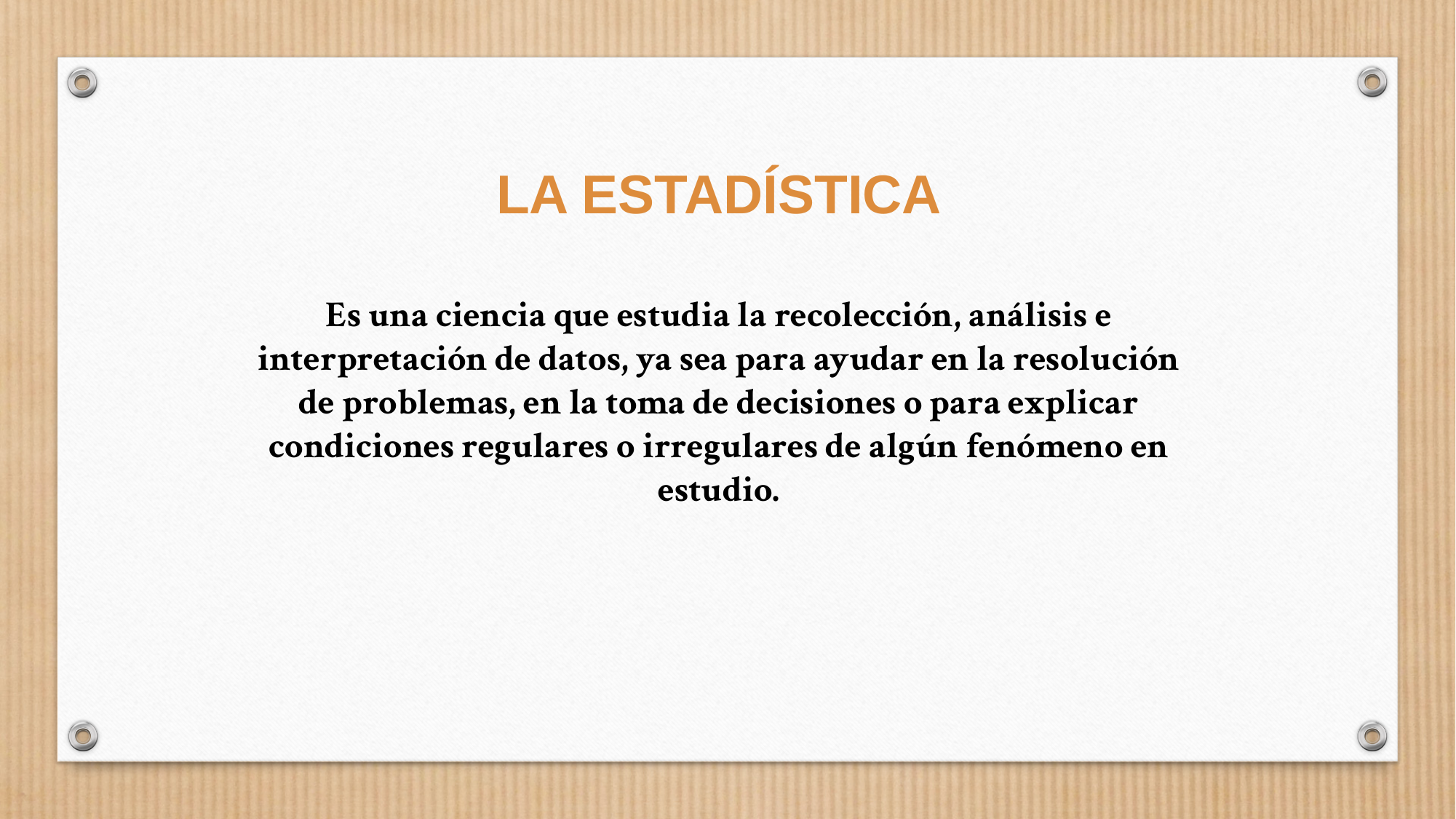

LA ESTADÍSTICA

Es una ciencia que estudia la recolección, análisis e interpretación de datos, ya sea para ayudar en la resolución de problemas, en la toma de decisiones o para explicar condiciones regulares o irregulares de algún fenómeno en estudio.